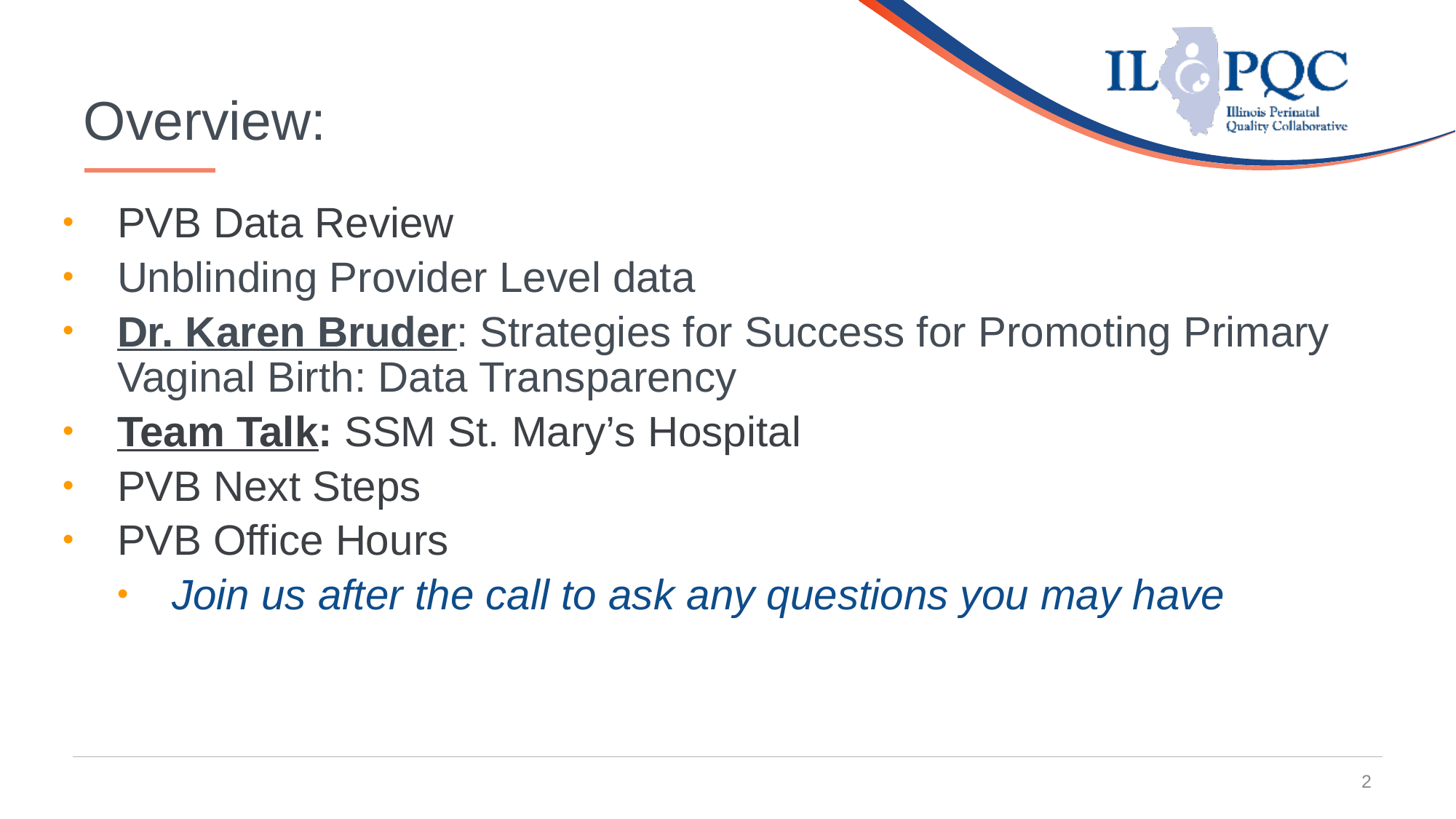

2
# Overview:
PVB Data Review
Unblinding Provider Level data
Dr. Karen Bruder: Strategies for Success for Promoting Primary Vaginal Birth: Data Transparency
Team Talk: SSM St. Mary’s Hospital
PVB Next Steps
PVB Office Hours
Join us after the call to ask any questions you may have